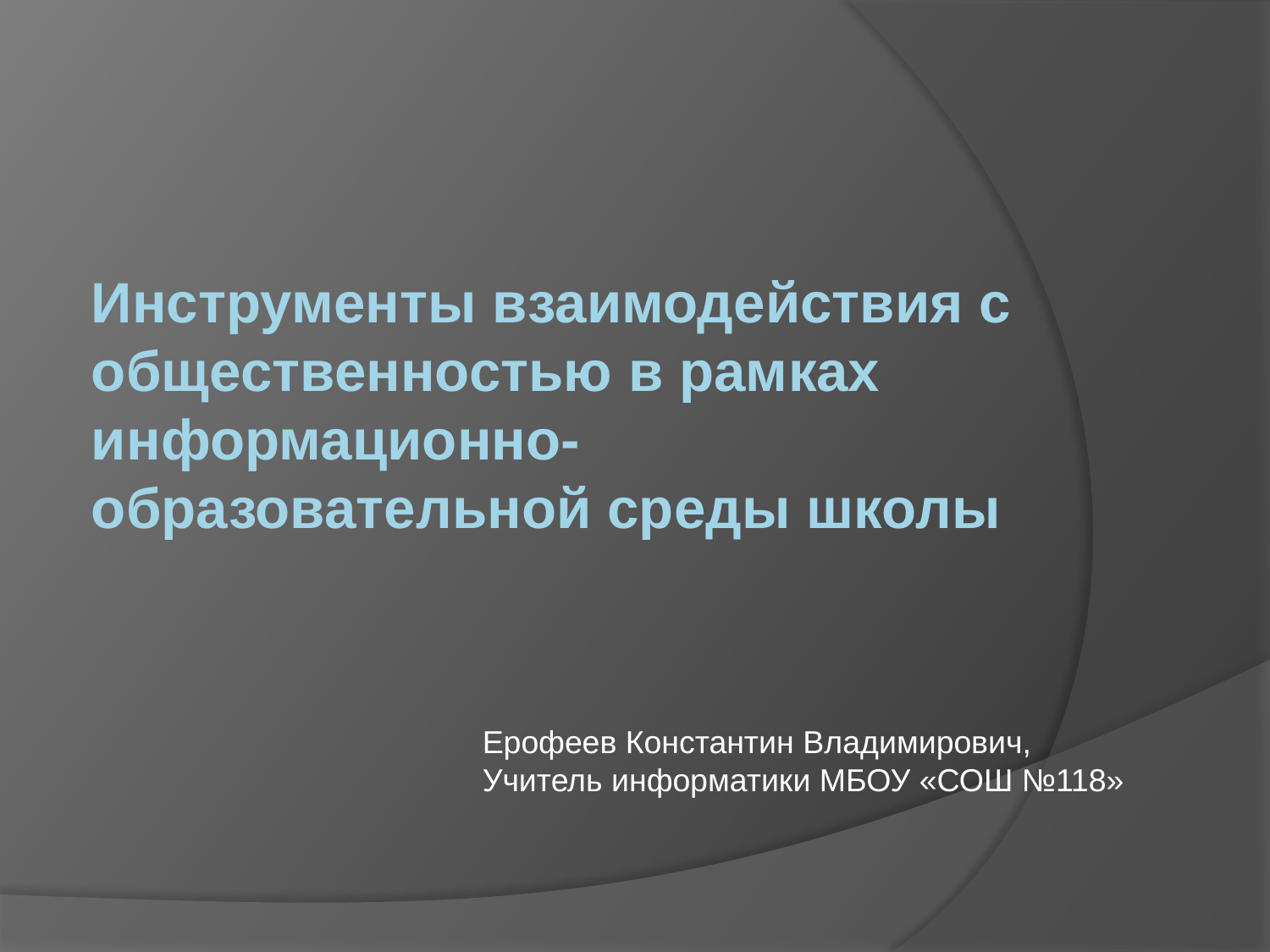

# Инструменты взаимодействия с общественностью в рамках информационно-образовательной среды школы
Ерофеев Константин Владимирович,
Учитель информатики МБОУ «СОШ №118»